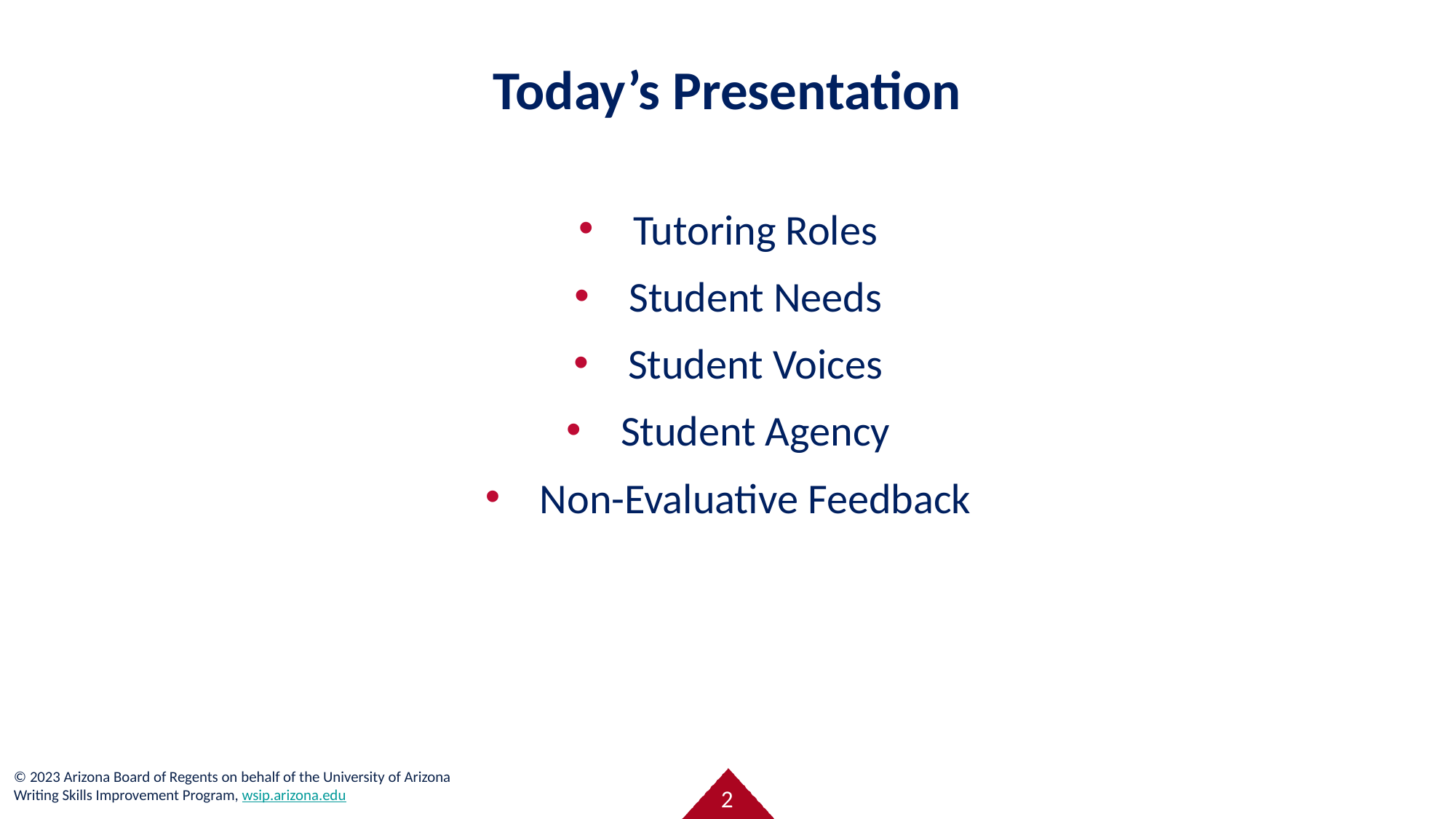

# Today’s Presentation
Tutoring Roles
Student Needs
Student Voices
Student Agency
Non-Evaluative Feedback

2